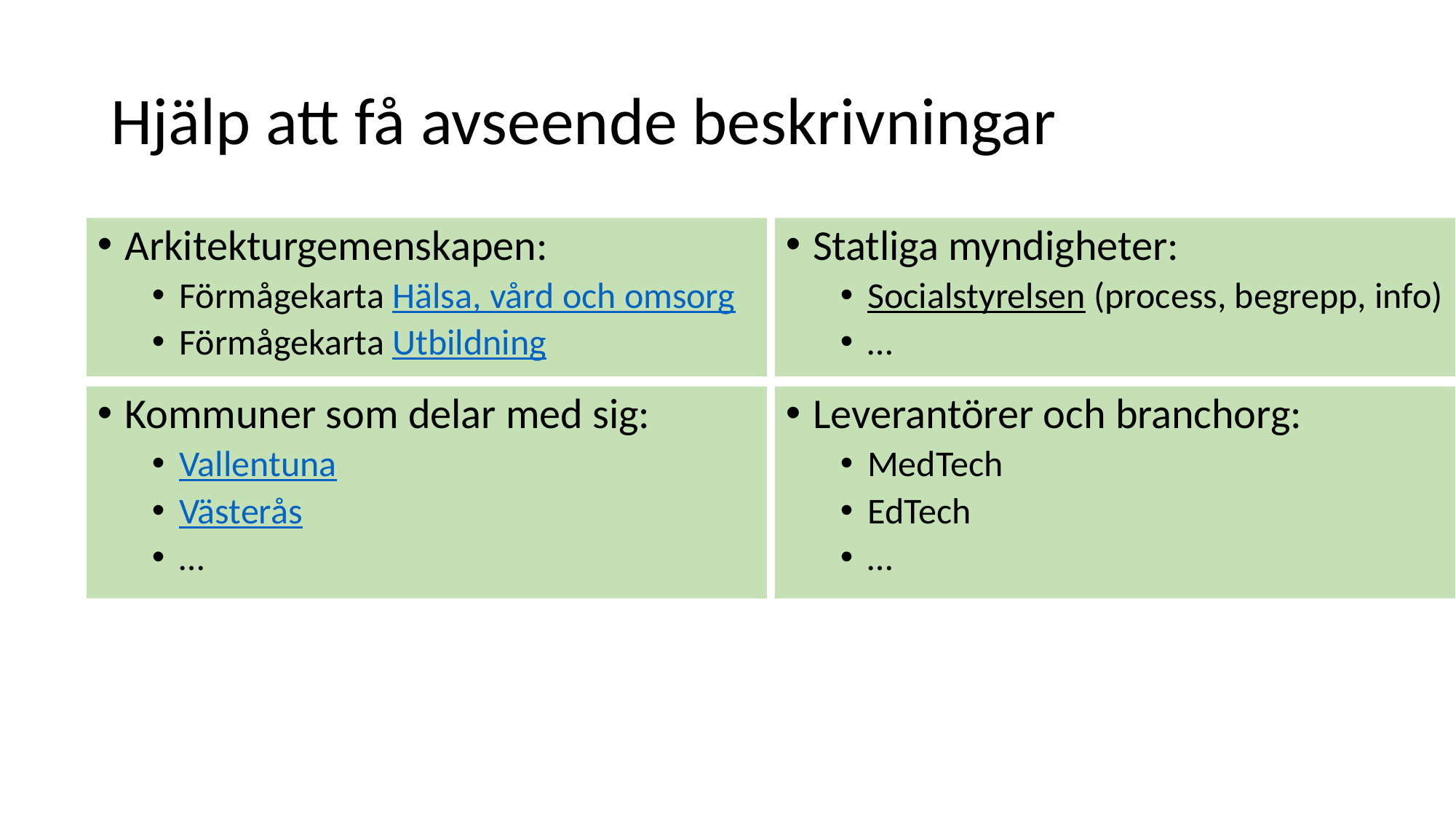

# Hjälp att få avseende beskrivningar
Arkitekturgemenskapen:
Förmågekarta Hälsa, vård och omsorg
Förmågekarta Utbildning
Statliga myndigheter:
Socialstyrelsen (process, begrepp, info)
…
Kommuner som delar med sig:
Vallentuna
Västerås
…
Leverantörer och branchorg:
MedTech
EdTech
…